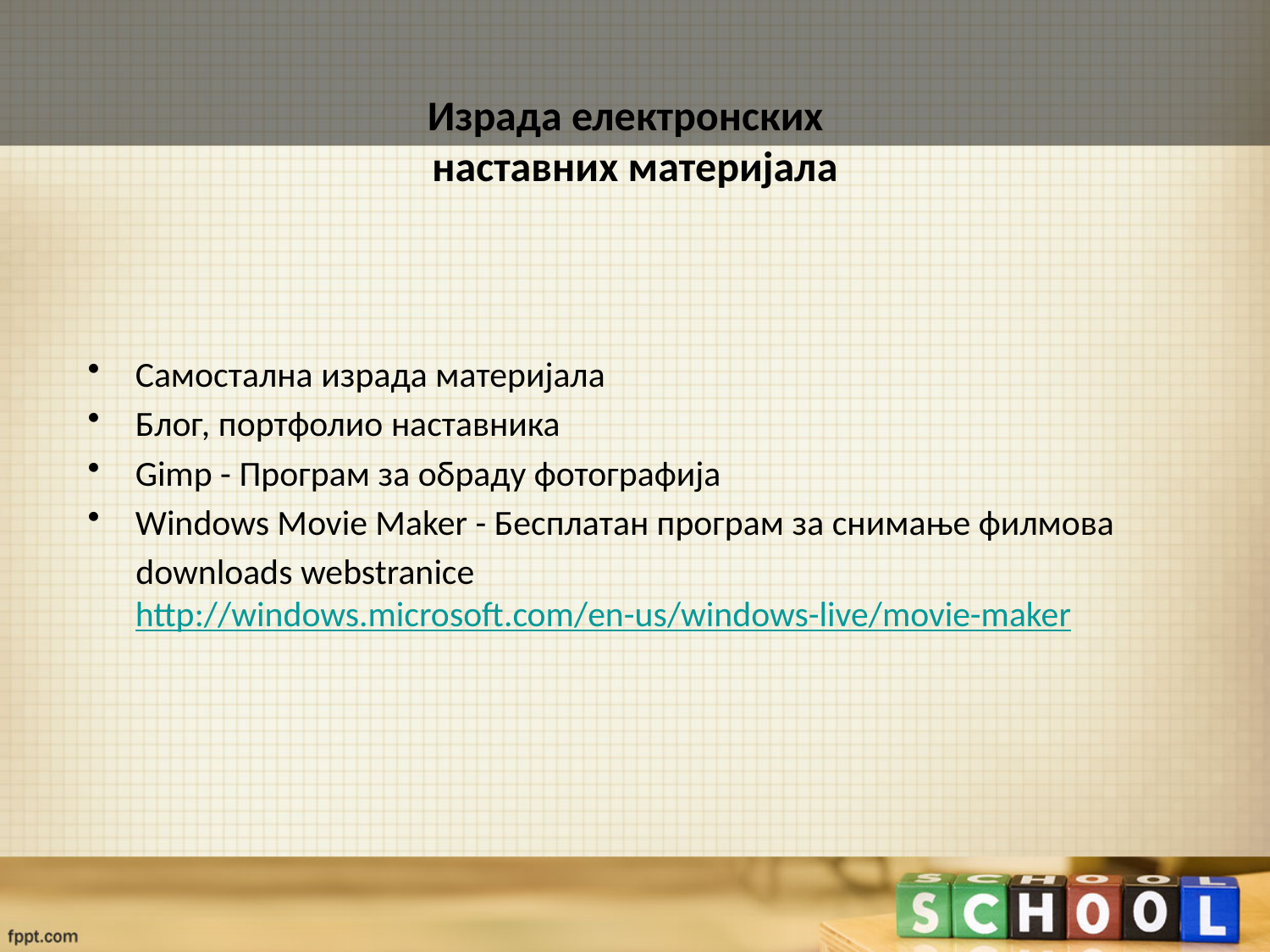

# Израда електронских наставних материјала

Самостална израда материјала
Блог, портфолио наставника
Gimp - Програм за обраду фотографија
Windows Movie Maker - Бесплатан програм за снимање филмова
      downloads webstranice http://windows.microsoft.com/еn-us/windows-live/movie-maker